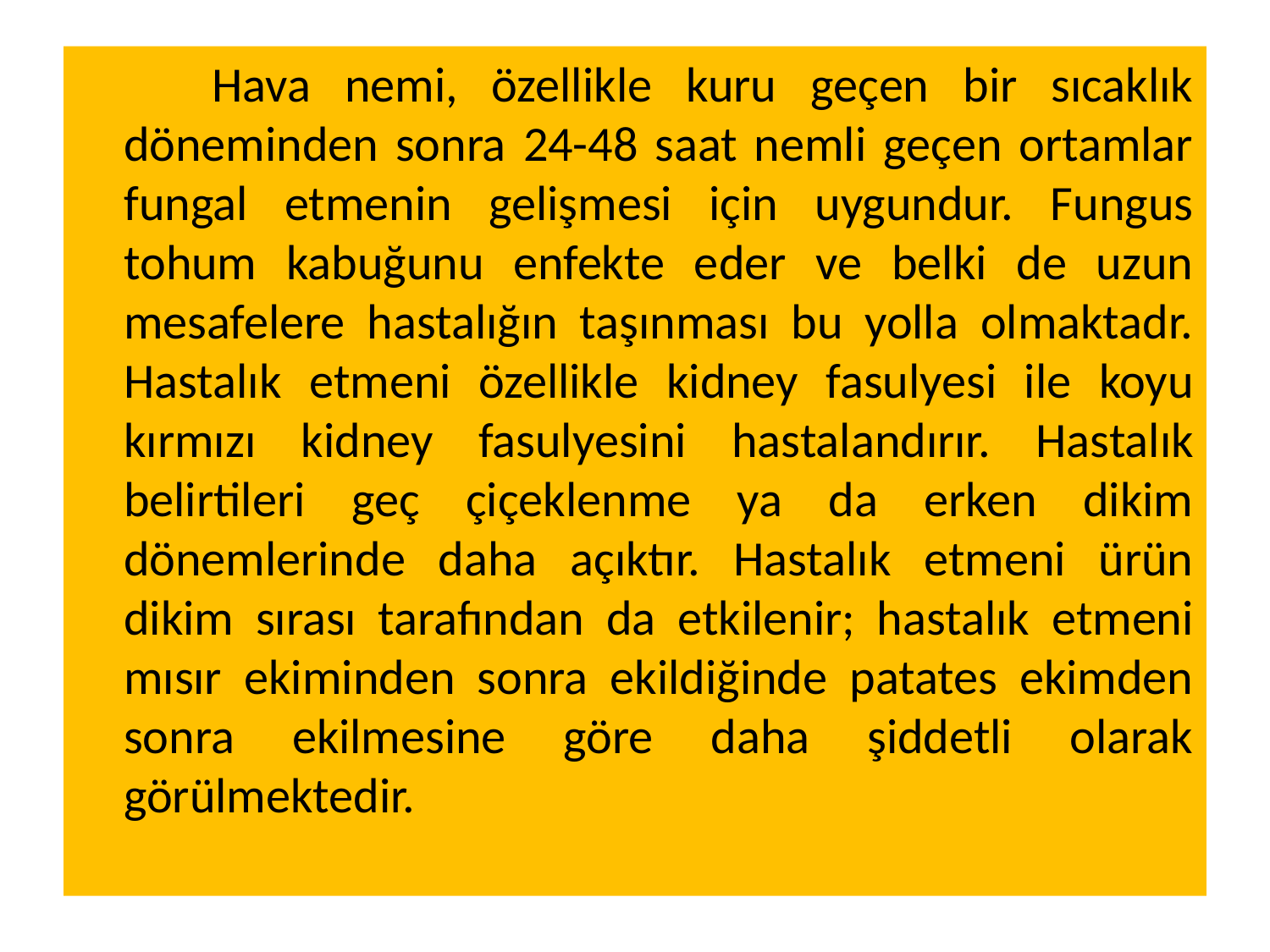

Hava nemi, özellikle kuru geçen bir sıcaklık döneminden sonra 24-48 saat nemli geçen ortamlar fungal etmenin gelişmesi için uygundur. Fungus tohum kabuğunu enfekte eder ve belki de uzun mesafelere hastalığın taşınması bu yolla olmaktadr. Hastalık etmeni özellikle kidney fasulyesi ile koyu kırmızı kidney fasulyesini hastalandırır. Hastalık belirtileri geç çiçeklenme ya da erken dikim dönemlerinde daha açıktır. Hastalık etmeni ürün dikim sırası tarafından da etkilenir; hastalık etmeni mısır ekiminden sonra ekildiğinde patates ekimden sonra ekilmesine göre daha şiddetli olarak görülmektedir.